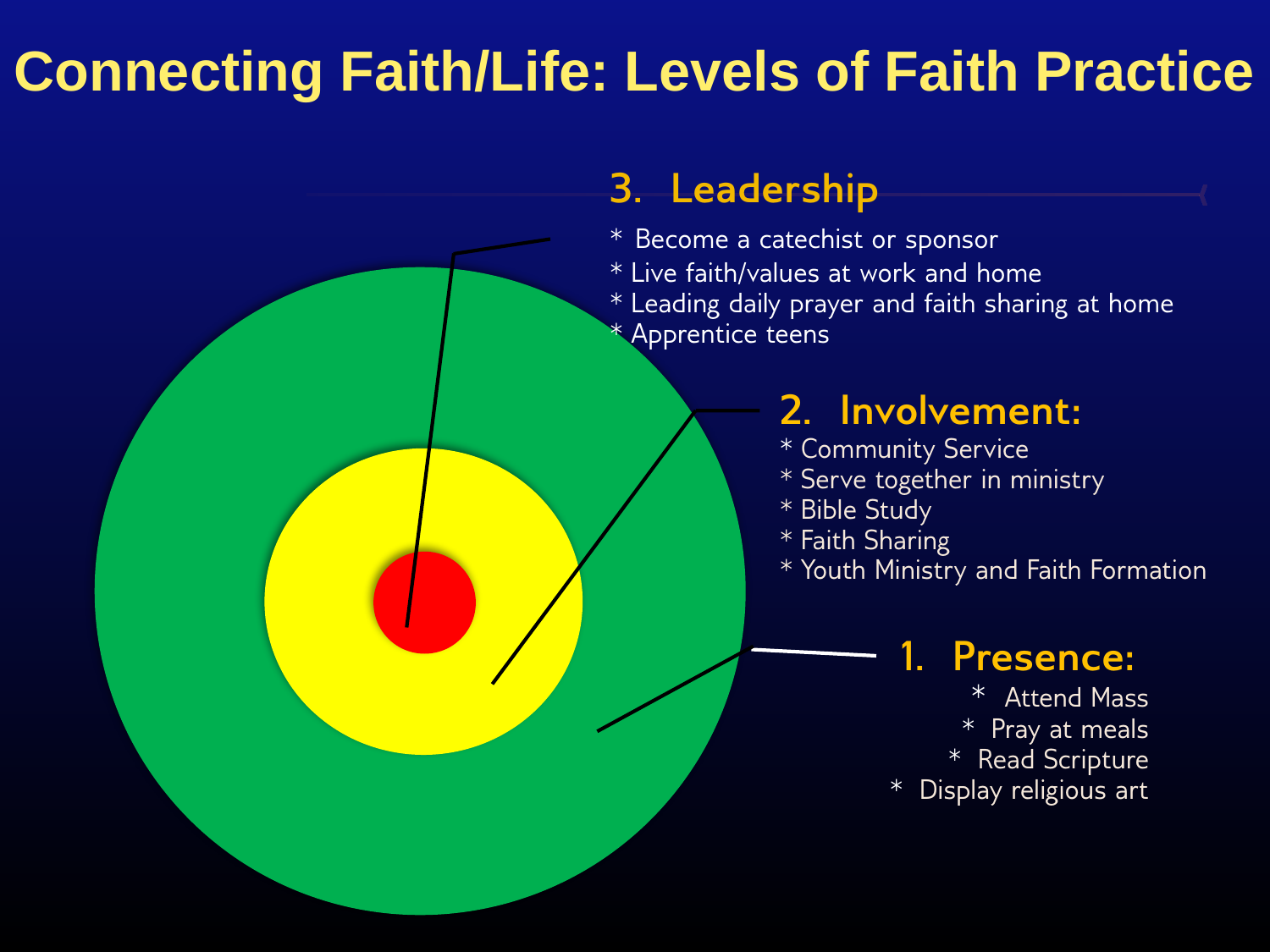

# Connecting Faith/Life: Levels of Faith Practice
3.  Leadership
* Become a catechist or sponsor
* Live faith/values at work and home
* Leading daily prayer and faith sharing at home
* Apprentice teens

2.  Involvement:
* Community Service
* Serve together in ministry
* Bible Study
* Faith Sharing
* Youth Ministry and Faith Formation

1.  Presence:
*  Attend Mass
*  Pray at meals
*  Read Scripture
*  Display religious art